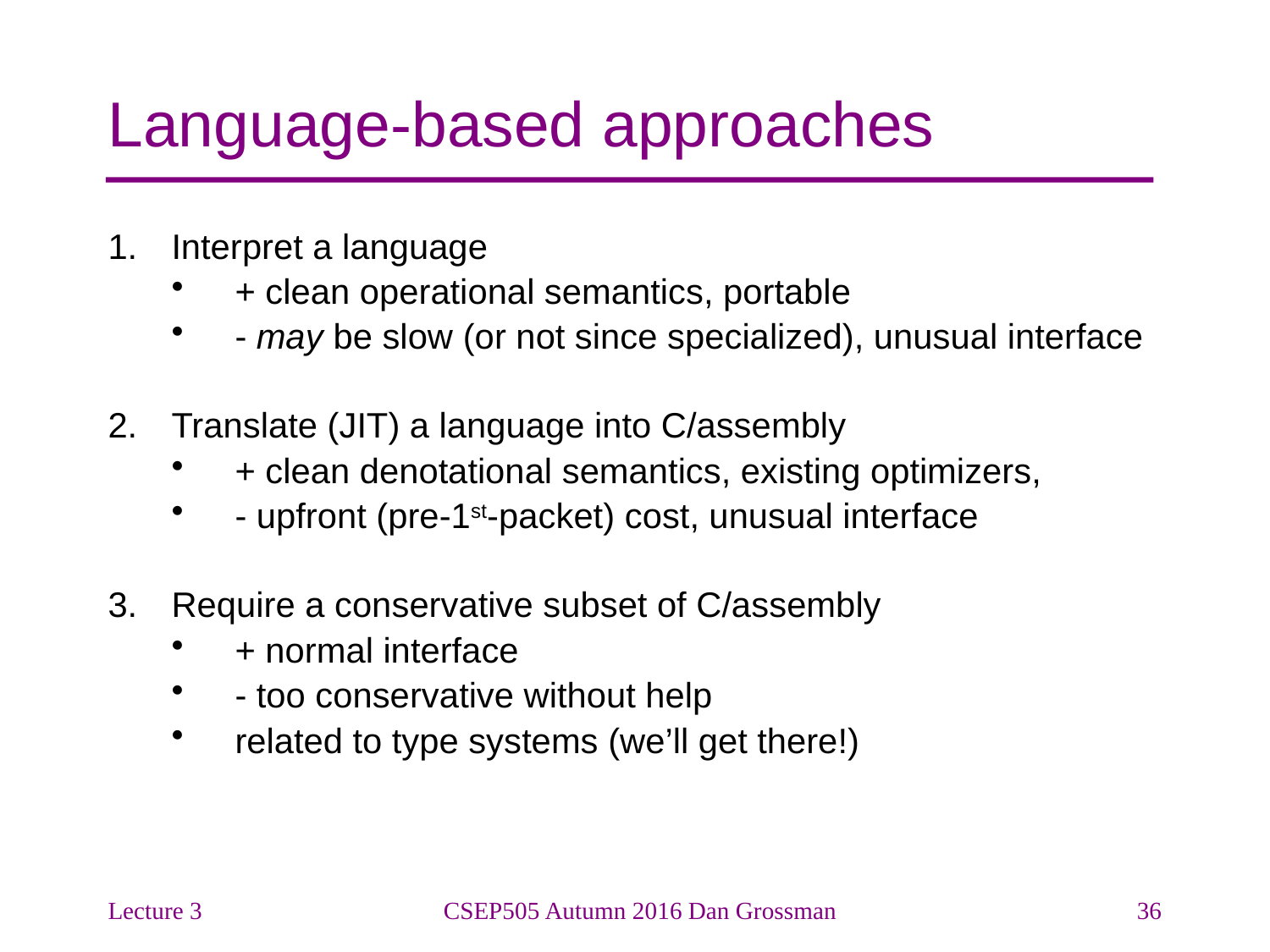

# Language-based approaches
Interpret a language
+ clean operational semantics, portable
- may be slow (or not since specialized), unusual interface

Translate (JIT) a language into C/assembly
+ clean denotational semantics, existing optimizers,
- upfront (pre-1st-packet) cost, unusual interface

Require a conservative subset of C/assembly
+ normal interface
- too conservative without help
related to type systems (we’ll get there!)

Lecture 3
CSEP505 Autumn 2016 Dan Grossman
36